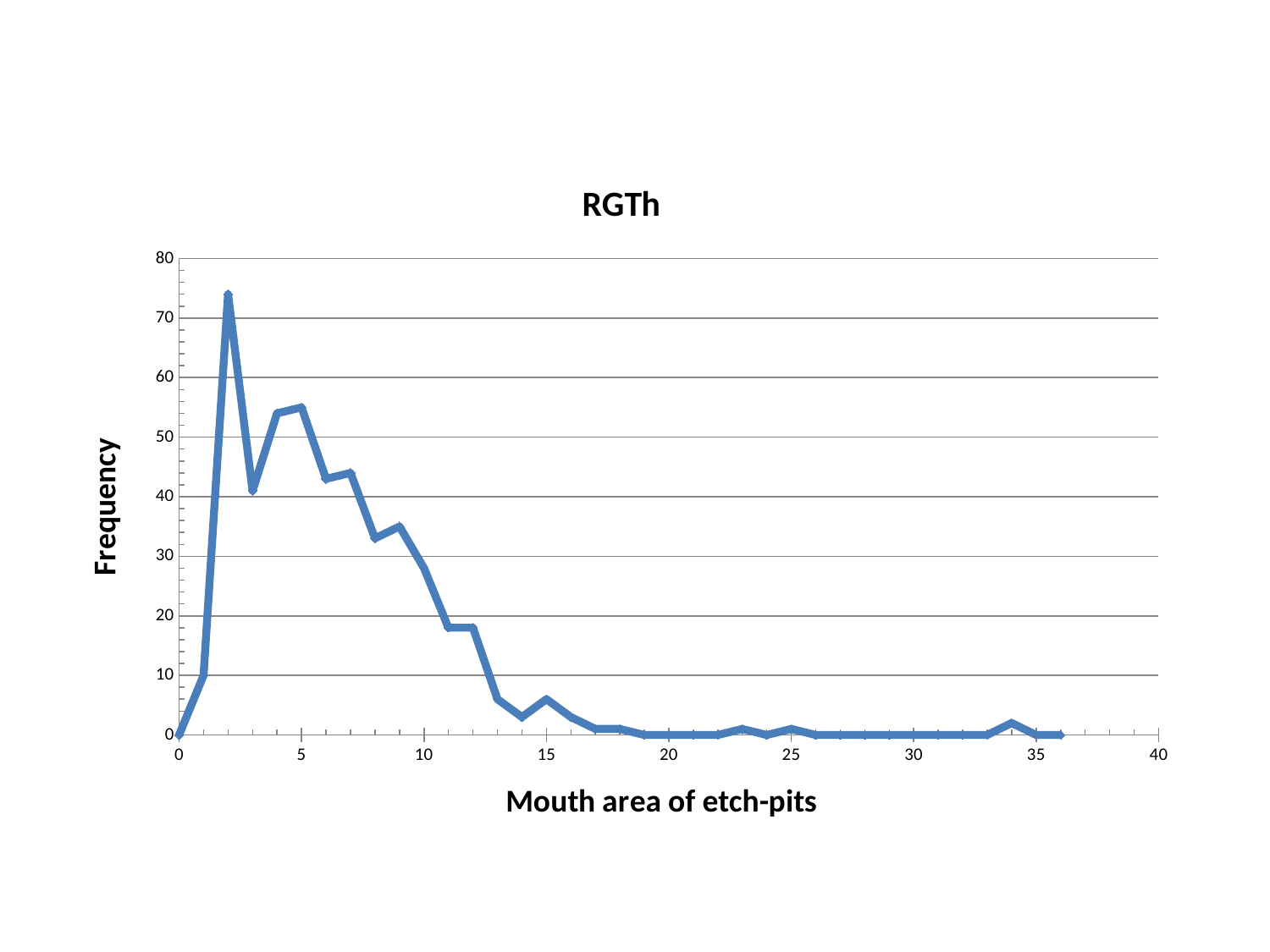

#

### Chart: RGTh

| Category |  |
|---|---|